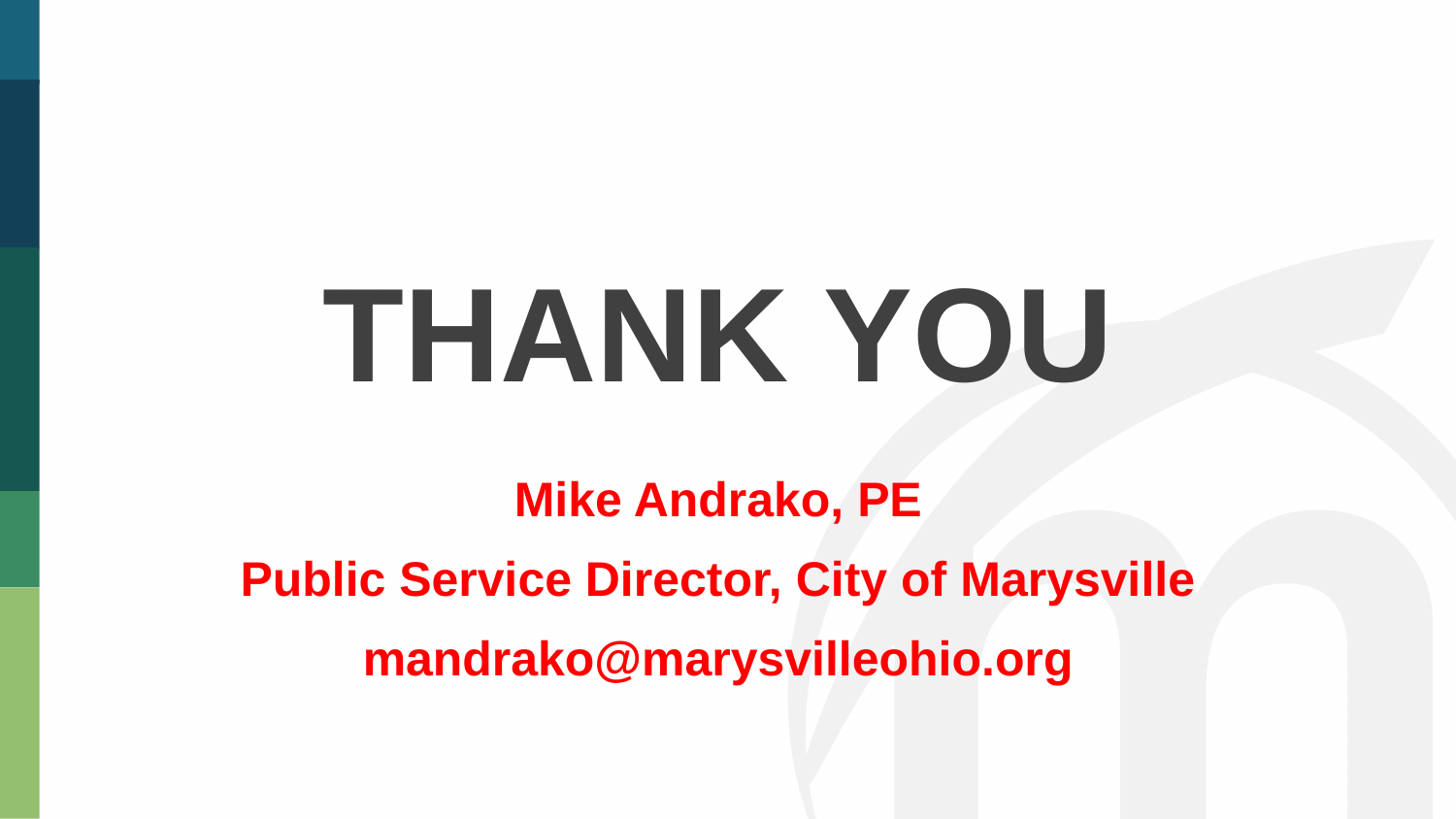

Thank you
Mike Andrako, PE
Public Service Director, City of Marysville
mandrako@marysvilleohio.org